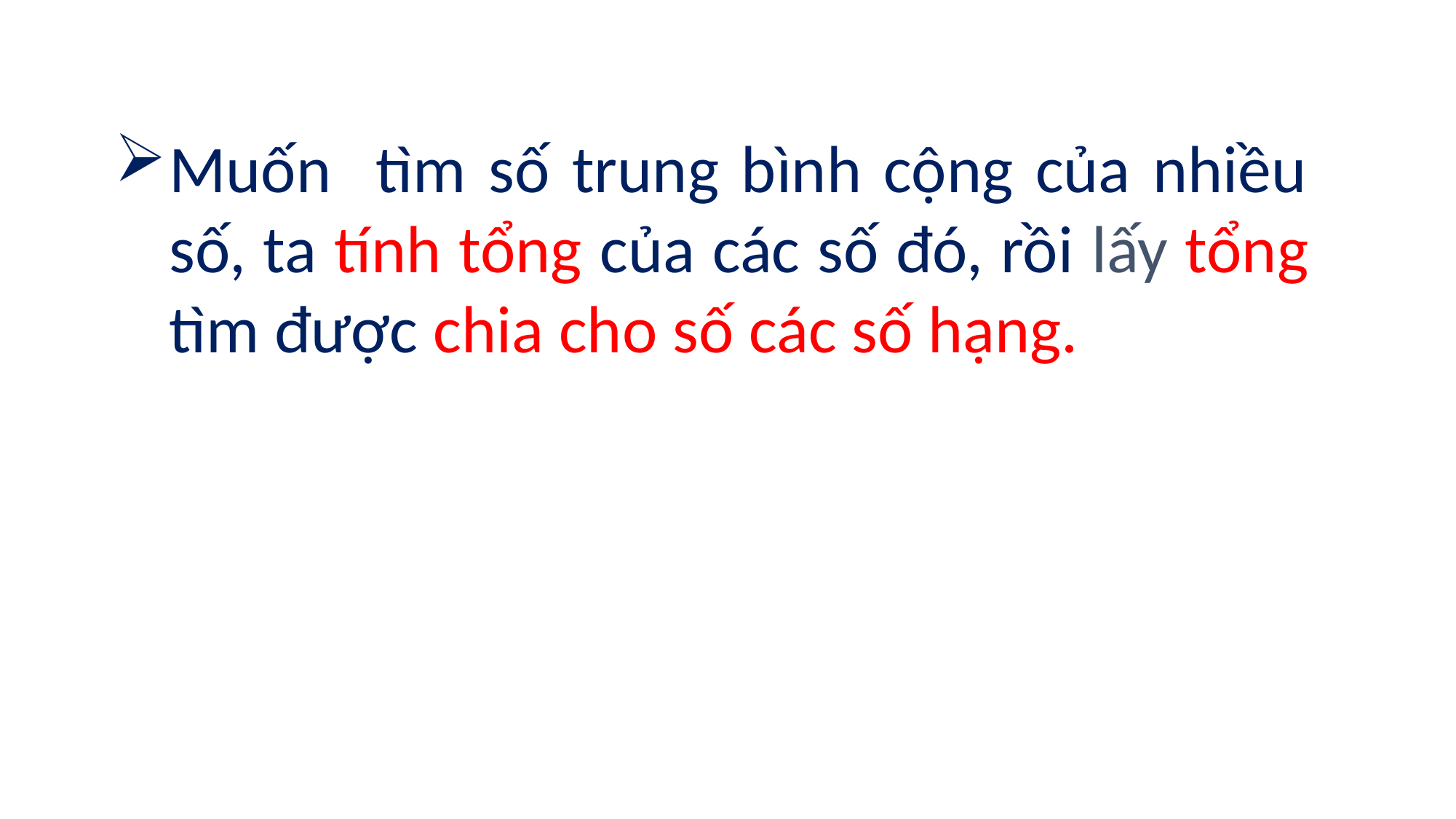

Muốn  tìm số trung bình cộng của nhiều số, ta tính tổng của các số đó, rồi lấy tổng tìm được chia cho số các số hạng.